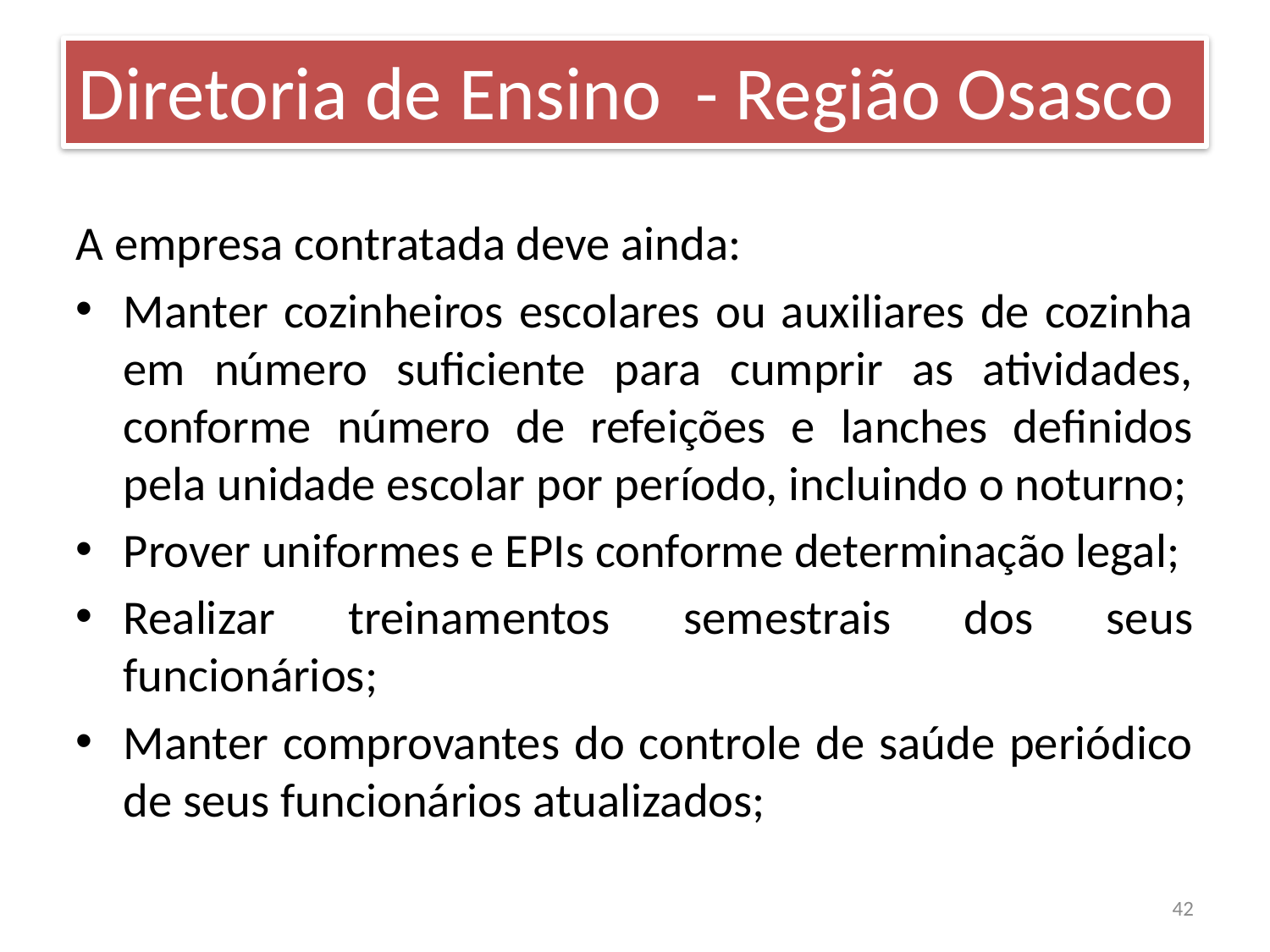

Diretoria de Ensino  - Região Osasco
A empresa contratada deve ainda:
Manter cozinheiros escolares ou auxiliares de cozinha em número suficiente para cumprir as atividades, conforme número de refeições e lanches definidos pela unidade escolar por período, incluindo o noturno;
Prover uniformes e EPIs conforme determinação legal;
Realizar treinamentos semestrais dos seus funcionários;
Manter comprovantes do controle de saúde periódico de seus funcionários atualizados;
42